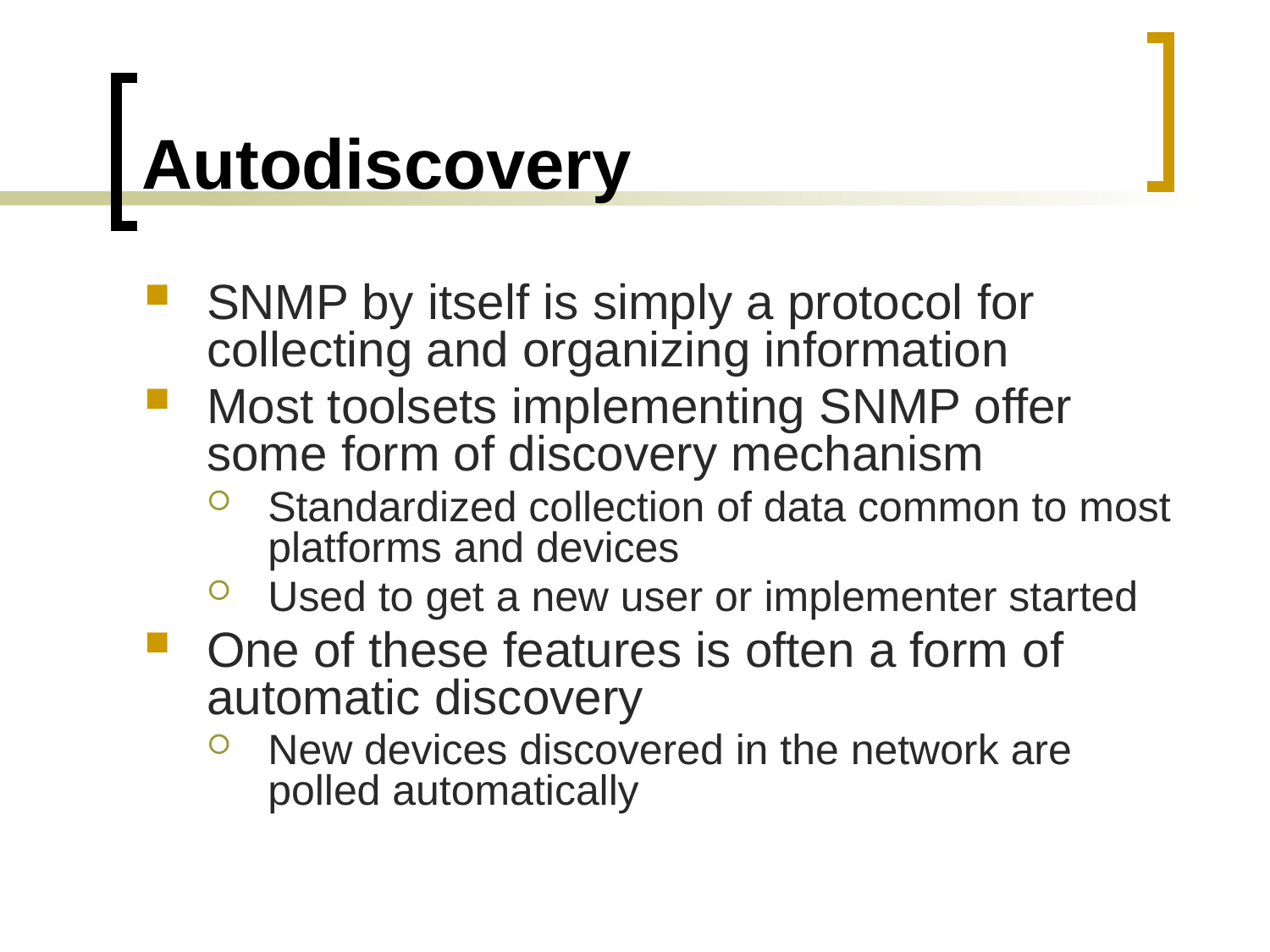

# Autodiscovery
SNMP by itself is simply a protocol for collecting and organizing information
Most toolsets implementing SNMP offer some form of discovery mechanism
Standardized collection of data common to most platforms and devices
Used to get a new user or implementer started
One of these features is often a form of automatic discovery
New devices discovered in the network are polled automatically